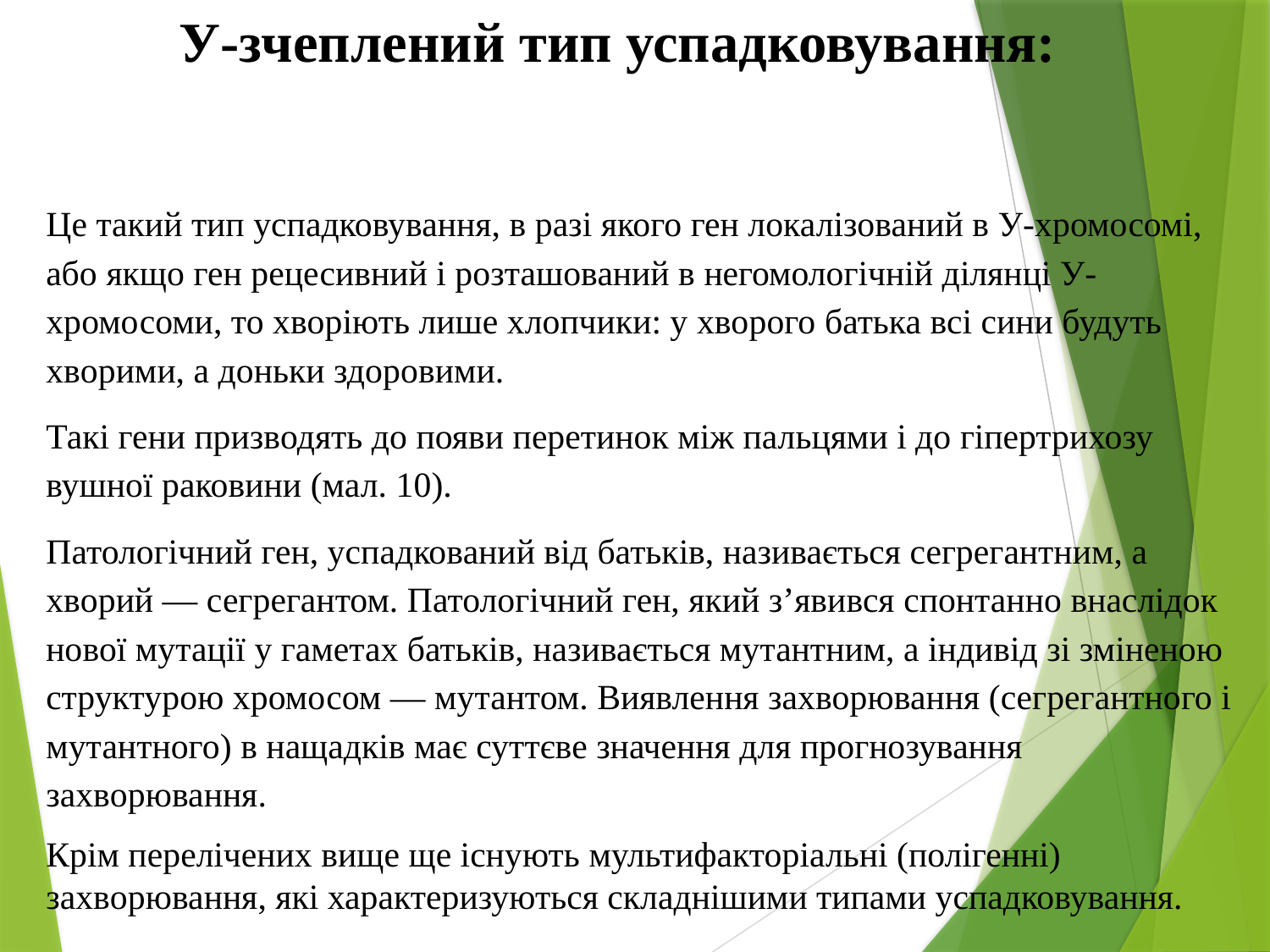

У-зчеплений тип успадковування:
Це такий тип успадковування, в разі якого ген локалізований в У-хромосомі, або якщо ген рецесивний і розташований в негомологічній ділянці У-хромосоми, то хворіють лише хлопчики: у хворого батька всі сини будуть хворими, а доньки здоровими.
Такі гени призводять до появи перетинок між пальцями і до гіпертрихозу вушної раковини (мал. 10).
Патологічний ген, успадкований від батьків, називається сегрегантним, а хворий — сегрегантом. Патологічний ген, який з’явився спонтанно внаслідок нової мутації у гаметах батьків, називається мутантним, а індивід зі зміненою структурою хромосом — мутантом. Виявлення захворювання (сегрегантного і мутантного) в нащадків має суттєве значення для прогнозування захворювання.
Крім перелічених вище ще існують мультифакторіальні (полігенні) захворювання, які характеризуються складнішими типами успадковування.